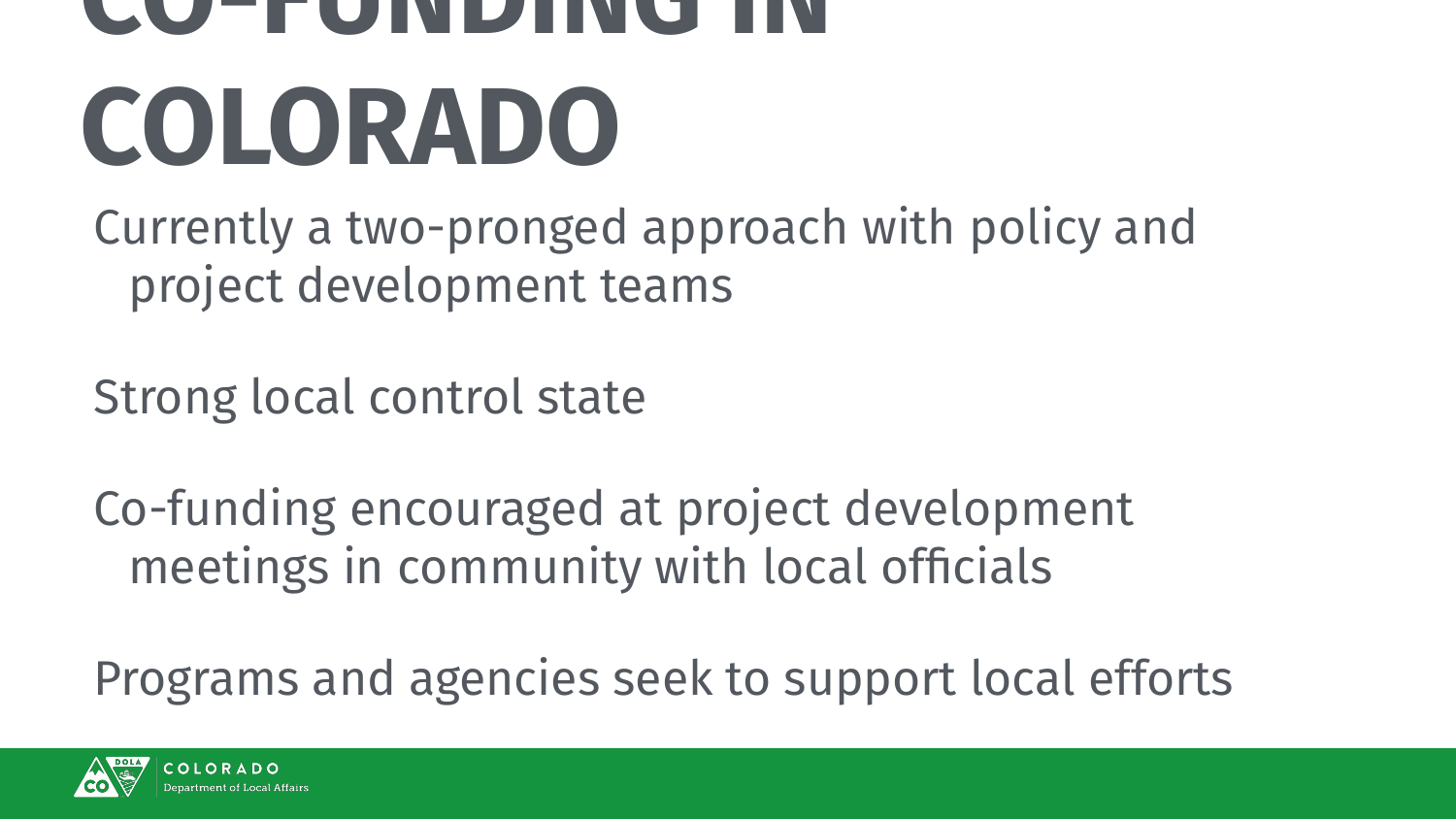

# Co-Funding in Colorado
Currently a two-pronged approach with policy and project development teams
Strong local control state
Co-funding encouraged at project development meetings in community with local officials
Programs and agencies seek to support local efforts